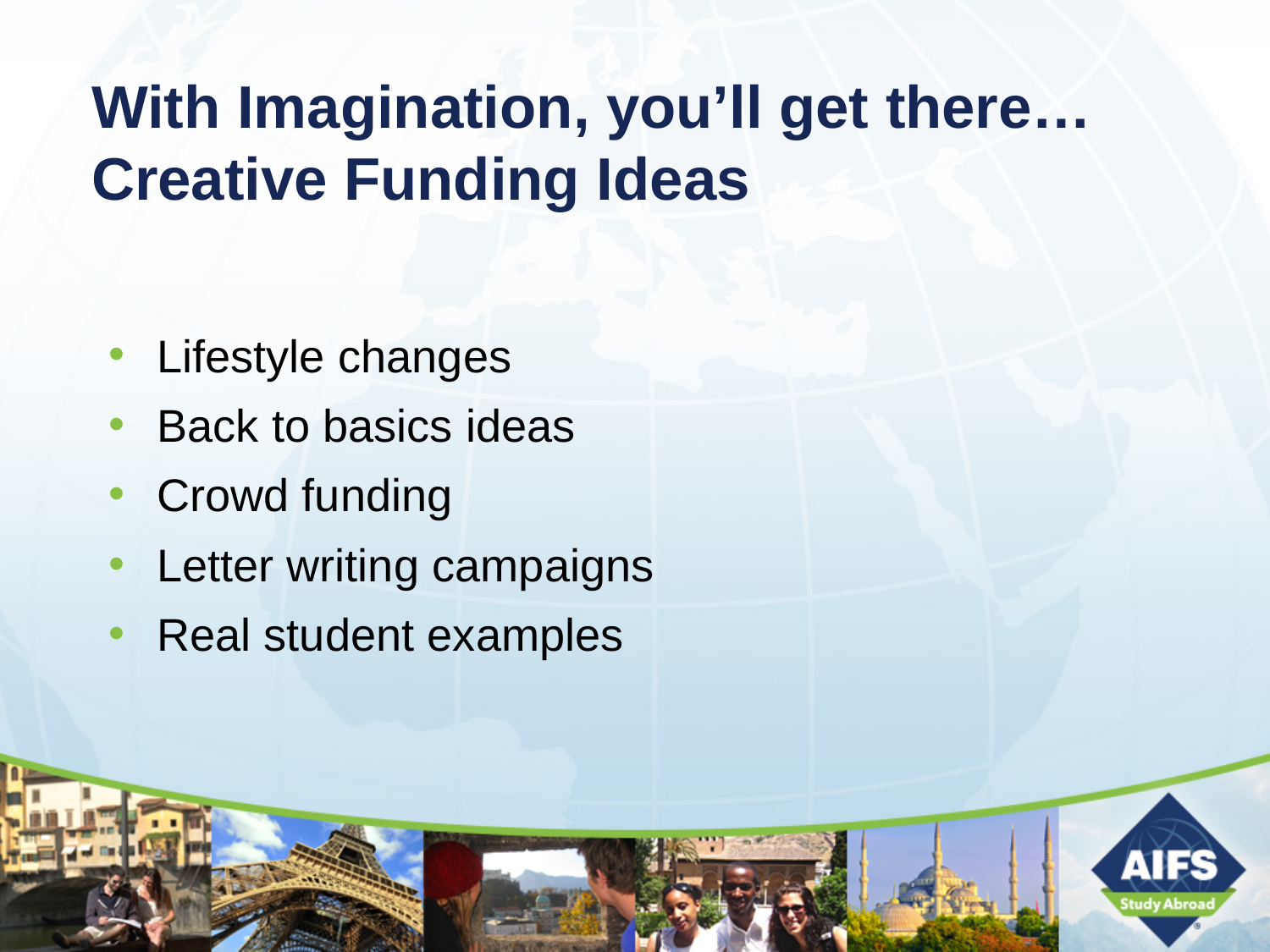

With Imagination, you’ll get there…
Creative Funding Ideas
Lifestyle changes
Back to basics ideas
Crowd funding
Letter writing campaigns
Real student examples